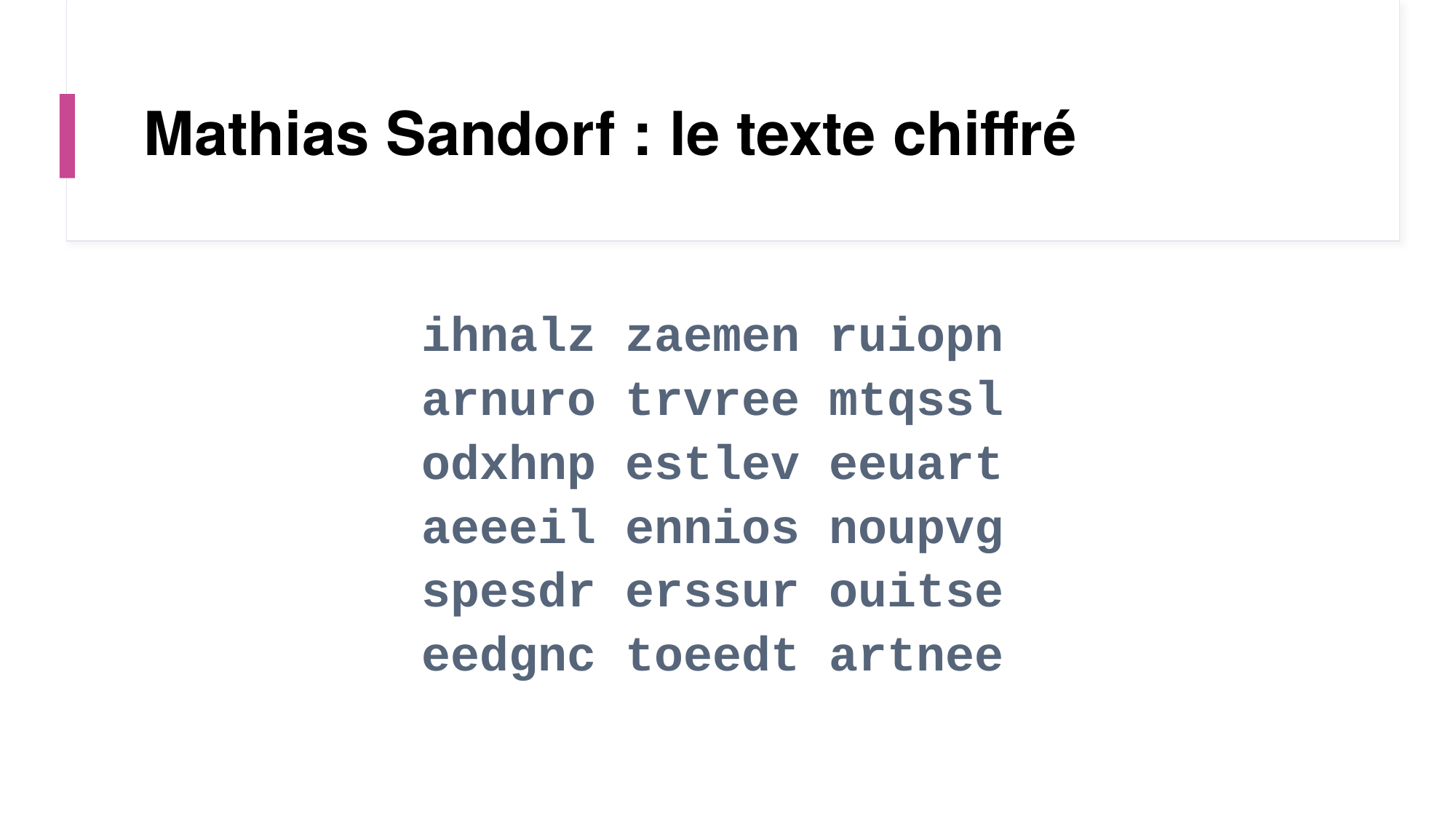

# Mathias Sandorf : le texte chiffré
ihnalz zaemen ruiopn
arnuro trvree mtqssl
odxhnp estlev eeuart
aeeeil ennios noupvg
spesdr erssur ouitse
eedgnc toeedt artnee